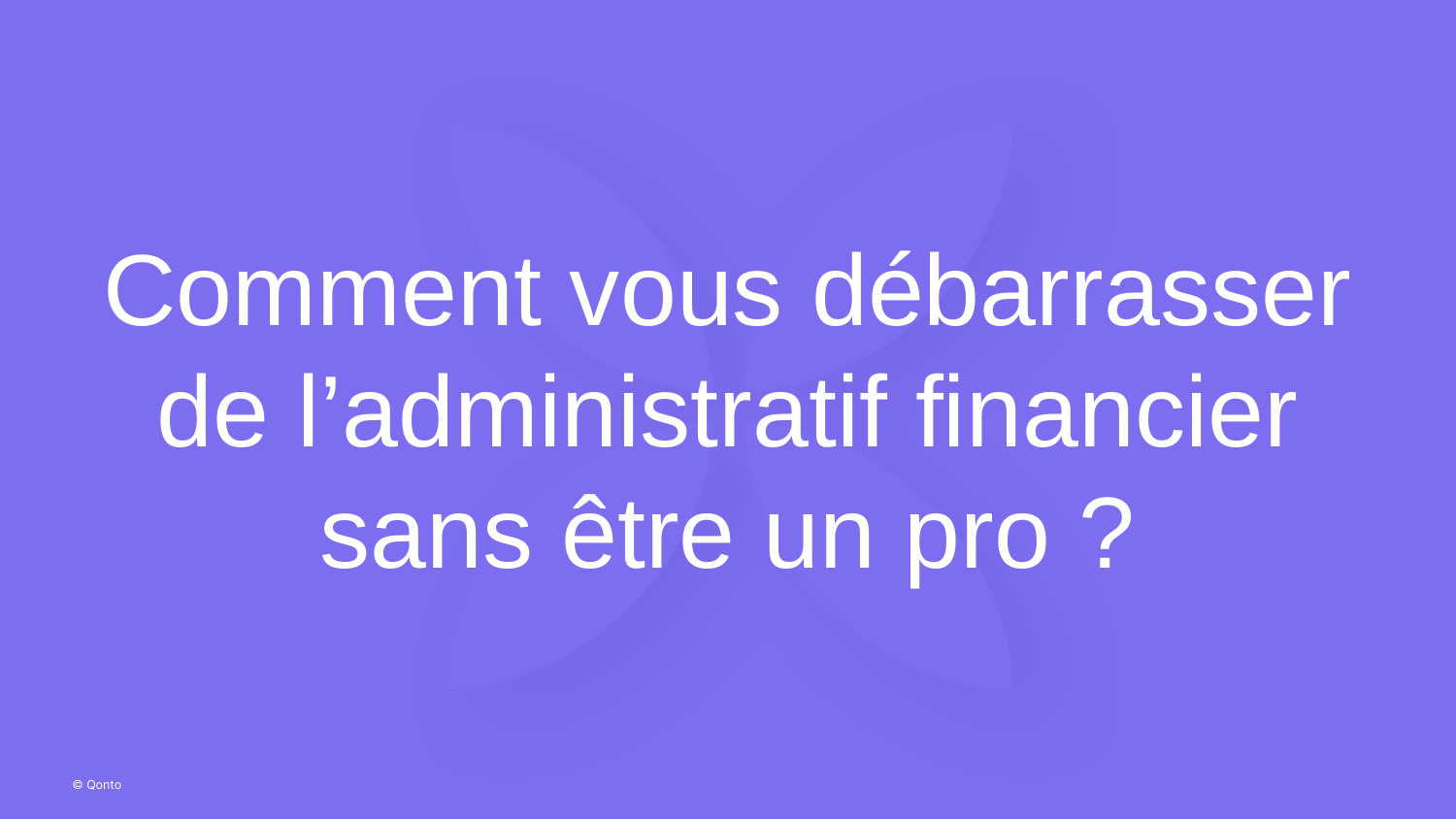

# Comment vous débarrasser de l’administratif financier sans être un pro ?